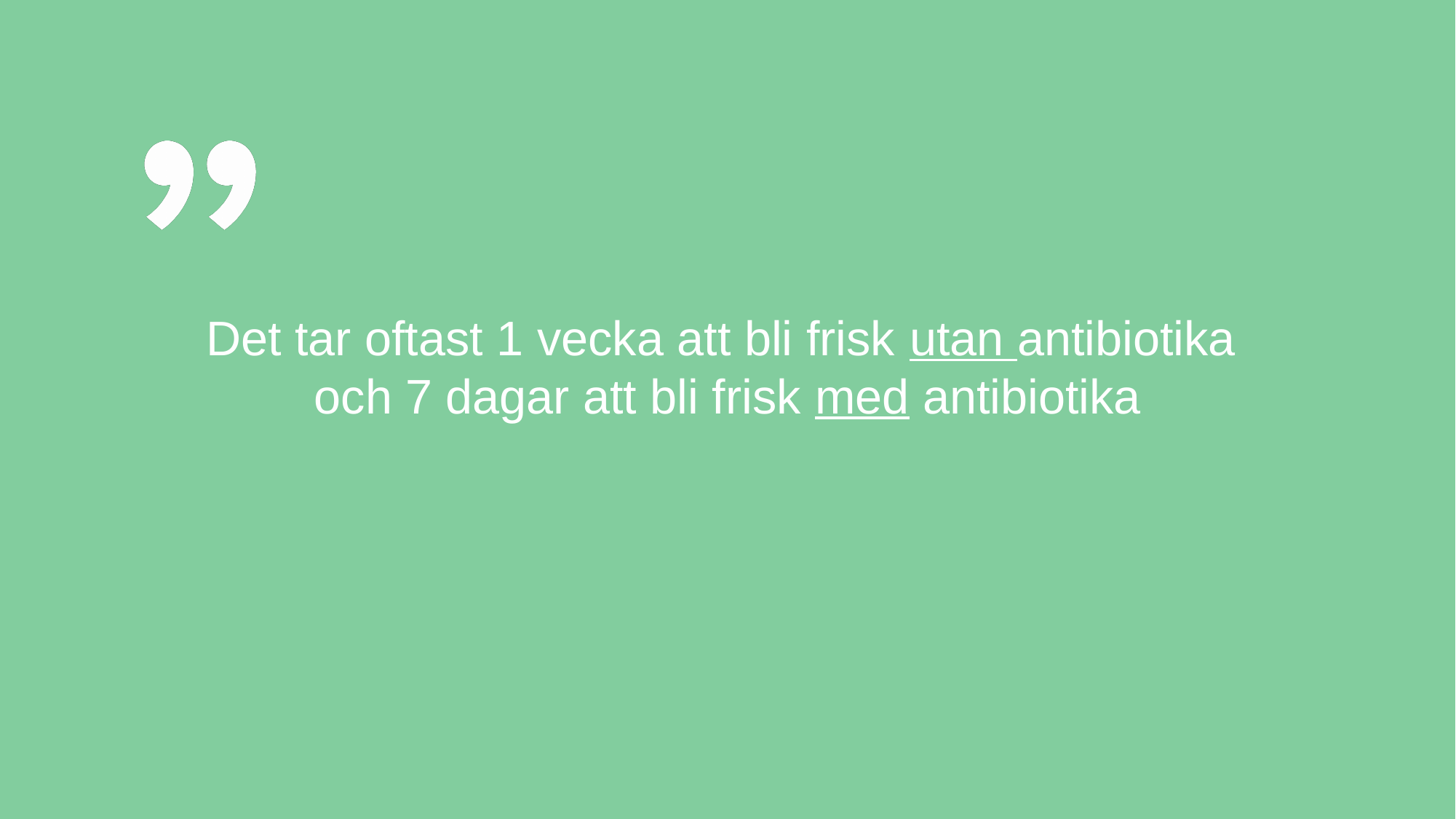

Det tar oftast 1 vecka att bli frisk utan antibiotika
och 7 dagar att bli frisk med antibiotika